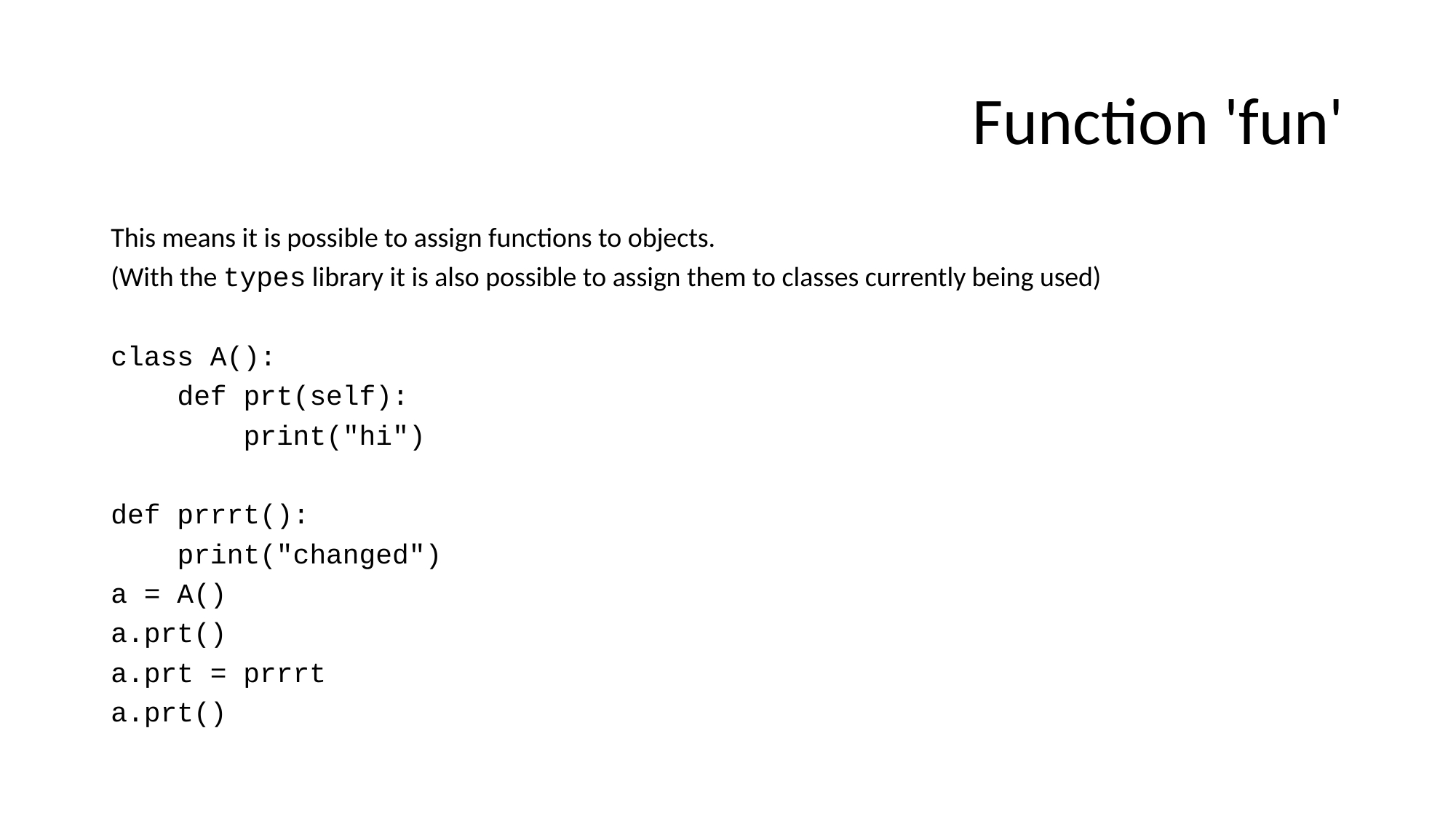

# Function 'fun'
This means it is possible to assign functions to objects.
(With the types library it is also possible to assign them to classes currently being used)

class A():
    def prt(self):
        print("hi")

def prrrt():
    print("changed")
a = A()
a.prt()
a.prt = prrrt
a.prt()